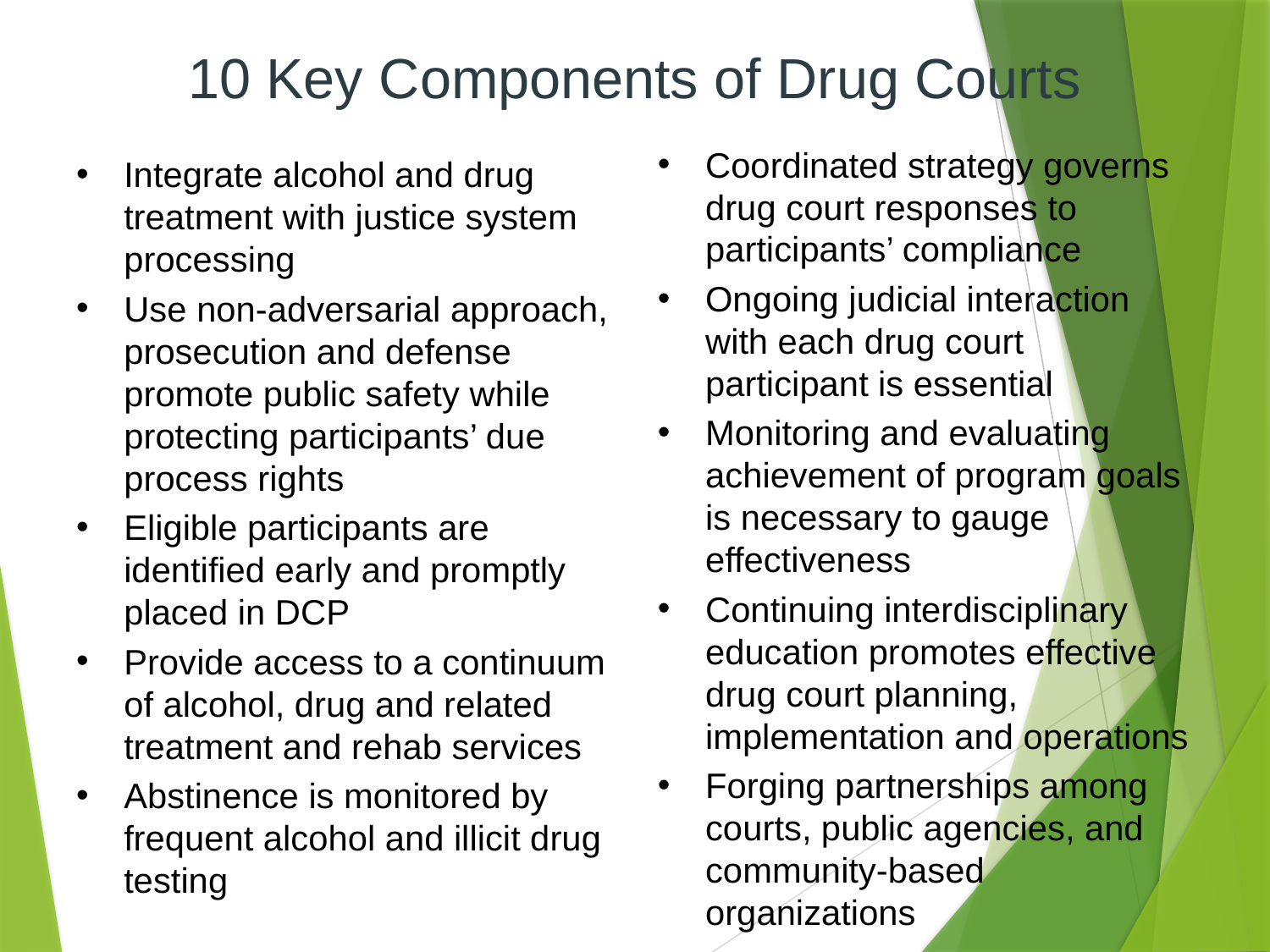

# 10 Key Components of Drug Courts
Coordinated strategy governs drug court responses to participants’ compliance
Ongoing judicial interaction with each drug court participant is essential
Monitoring and evaluating achievement of program goals is necessary to gauge effectiveness
Continuing interdisciplinary education promotes effective drug court planning, implementation and operations
Forging partnerships among courts, public agencies, and community-based organizations
Integrate alcohol and drug treatment with justice system processing
Use non-adversarial approach, prosecution and defense promote public safety while protecting participants’ due process rights
Eligible participants are identified early and promptly placed in DCP
Provide access to a continuum of alcohol, drug and related treatment and rehab services
Abstinence is monitored by frequent alcohol and illicit drug testing